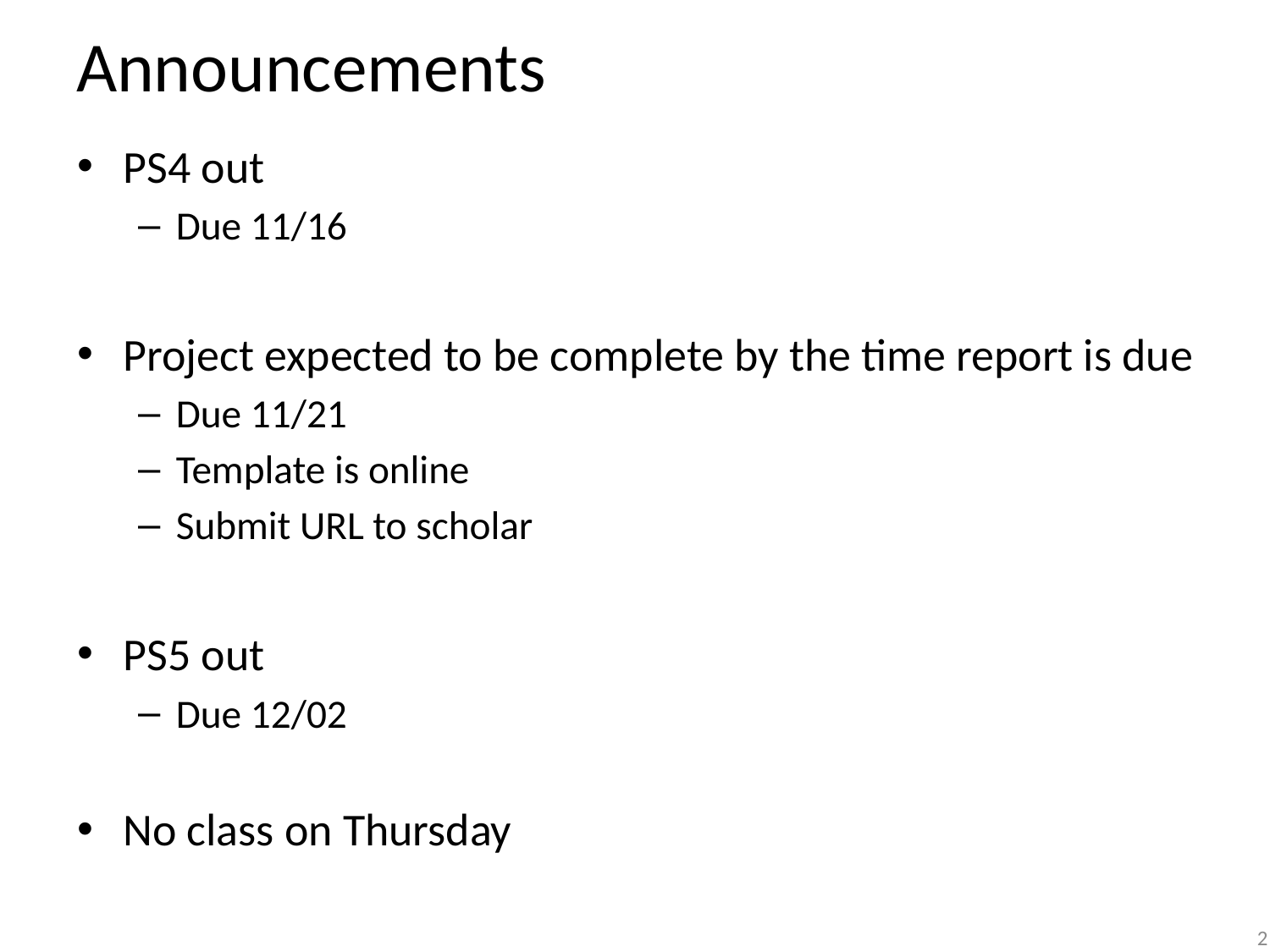

# Announcements
PS4 out
Due 11/16

Project expected to be complete by the time report is due
Due 11/21
Template is online
Submit URL to scholar

PS5 out
Due 12/02

No class on Thursday
2